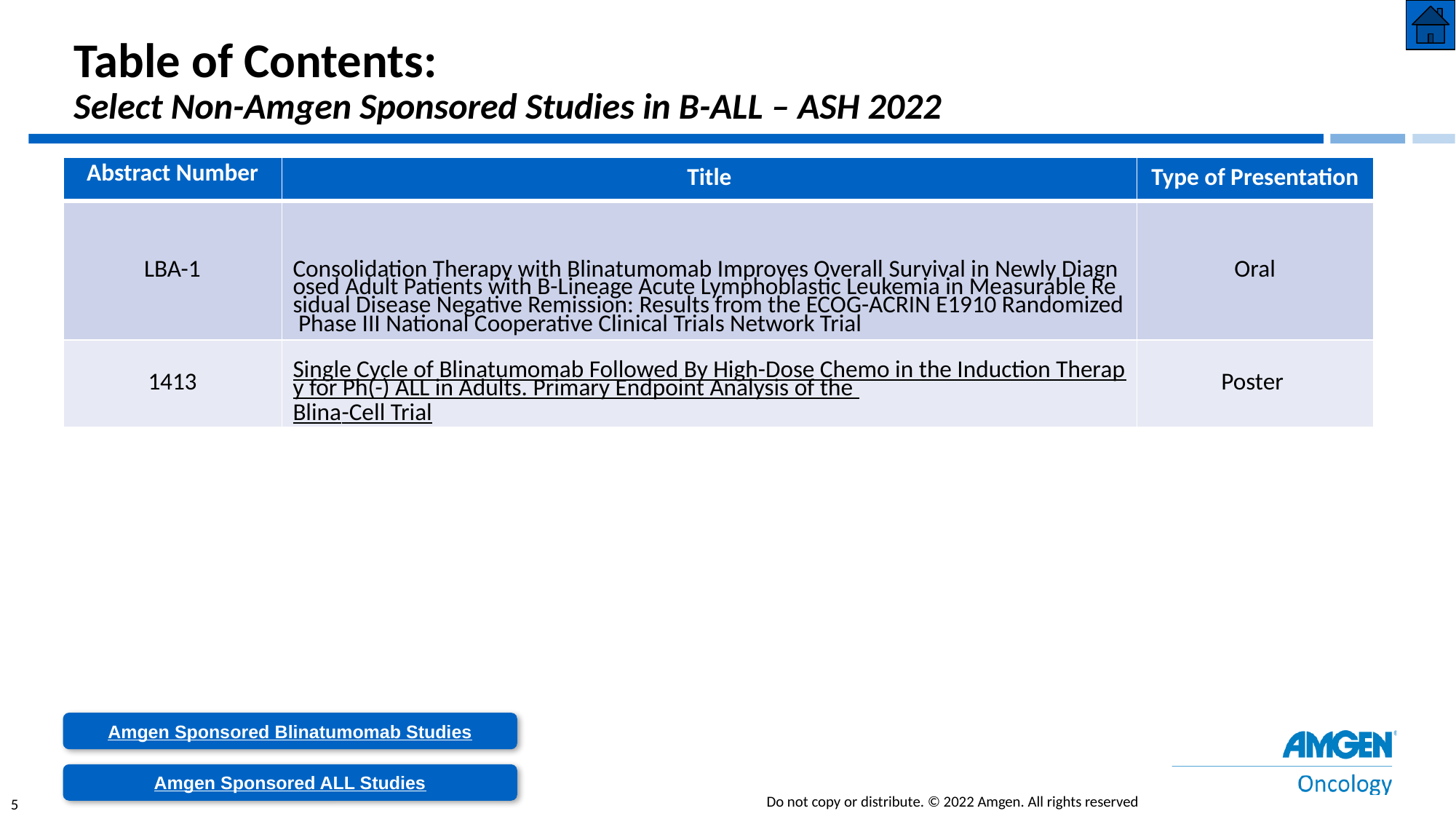

# Table of Contents: Select Non-Amgen Sponsored Studies in B-ALL – ASH 2022
| Abstract Number | Title | Type of Presentation |
| --- | --- | --- |
| LBA-1 | Consolidation Therapy with Blinatumomab Improves Overall Survival in Newly Diagnosed Adult Patients with B-Lineage Acute Lymphoblastic Leukemia in Measurable Residual Disease Negative Remission: Results from the ECOG-ACRIN E1910 Randomized Phase III National Cooperative Clinical Trials Network Trial | Oral |
| 1413 | Single Cycle of Blinatumomab Followed By High-Dose Chemo in the Induction Therapy for Ph(-) ALL in Adults. Primary Endpoint Analysis of the Blina-Cell Trial | Poster |

Amgen Sponsored Blinatumomab Studies
Amgen Sponsored ALL Studies